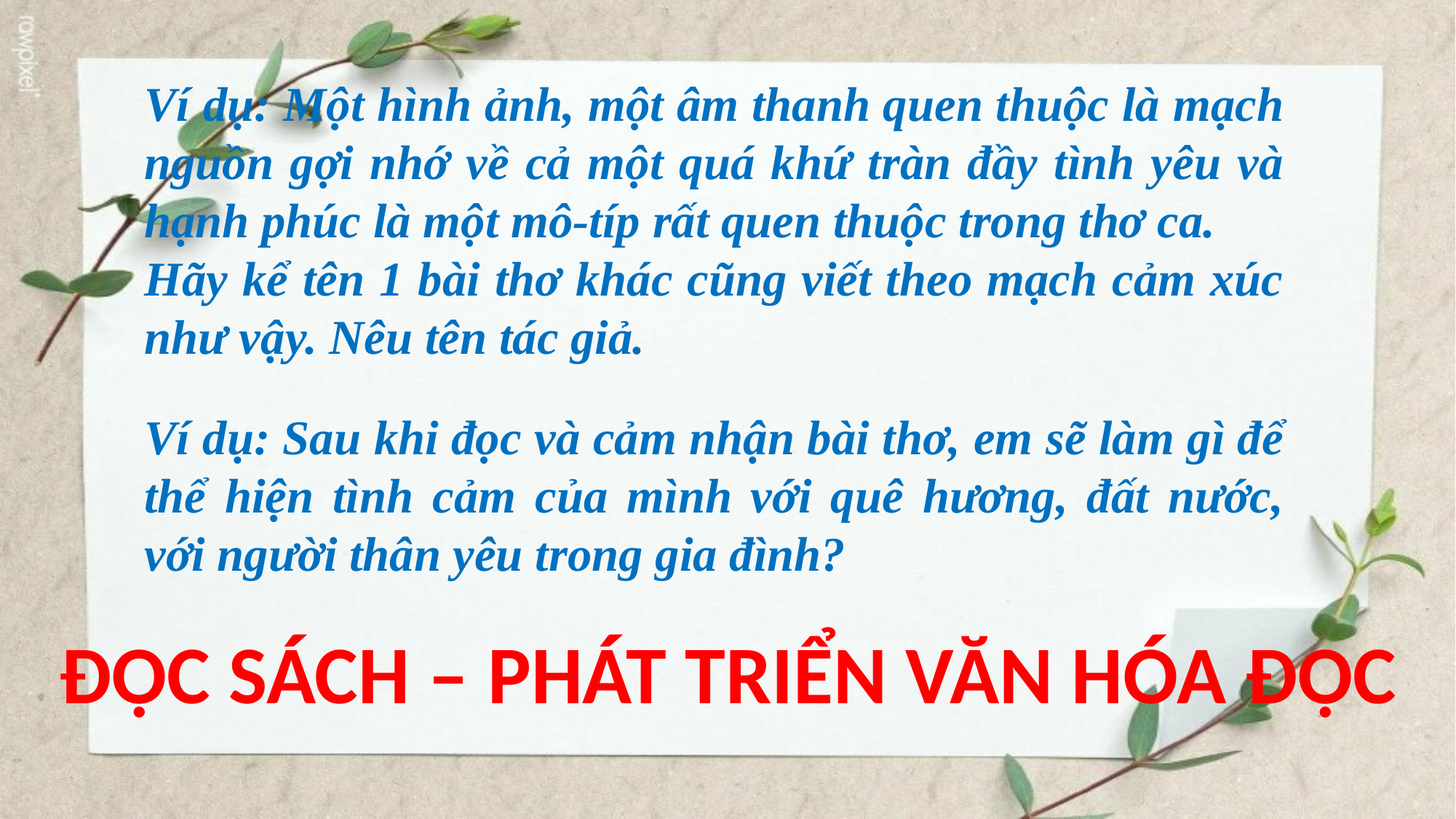

Ví dụ: Một hình ảnh, một âm thanh quen thuộc là mạch nguồn gợi nhớ về cả một quá khứ tràn đầy tình yêu và hạnh phúc là một mô-típ rất quen thuộc trong thơ ca.
Hãy kể tên 1 bài thơ khác cũng viết theo mạch cảm xúc như vậy. Nêu tên tác giả.
Ví dụ: Sau khi đọc và cảm nhận bài thơ, em sẽ làm gì để thể hiện tình cảm của mình với quê hương, đất nước, với người thân yêu trong gia đình?
ĐỌC SÁCH – PHÁT TRIỂN VĂN HÓA ĐỌC